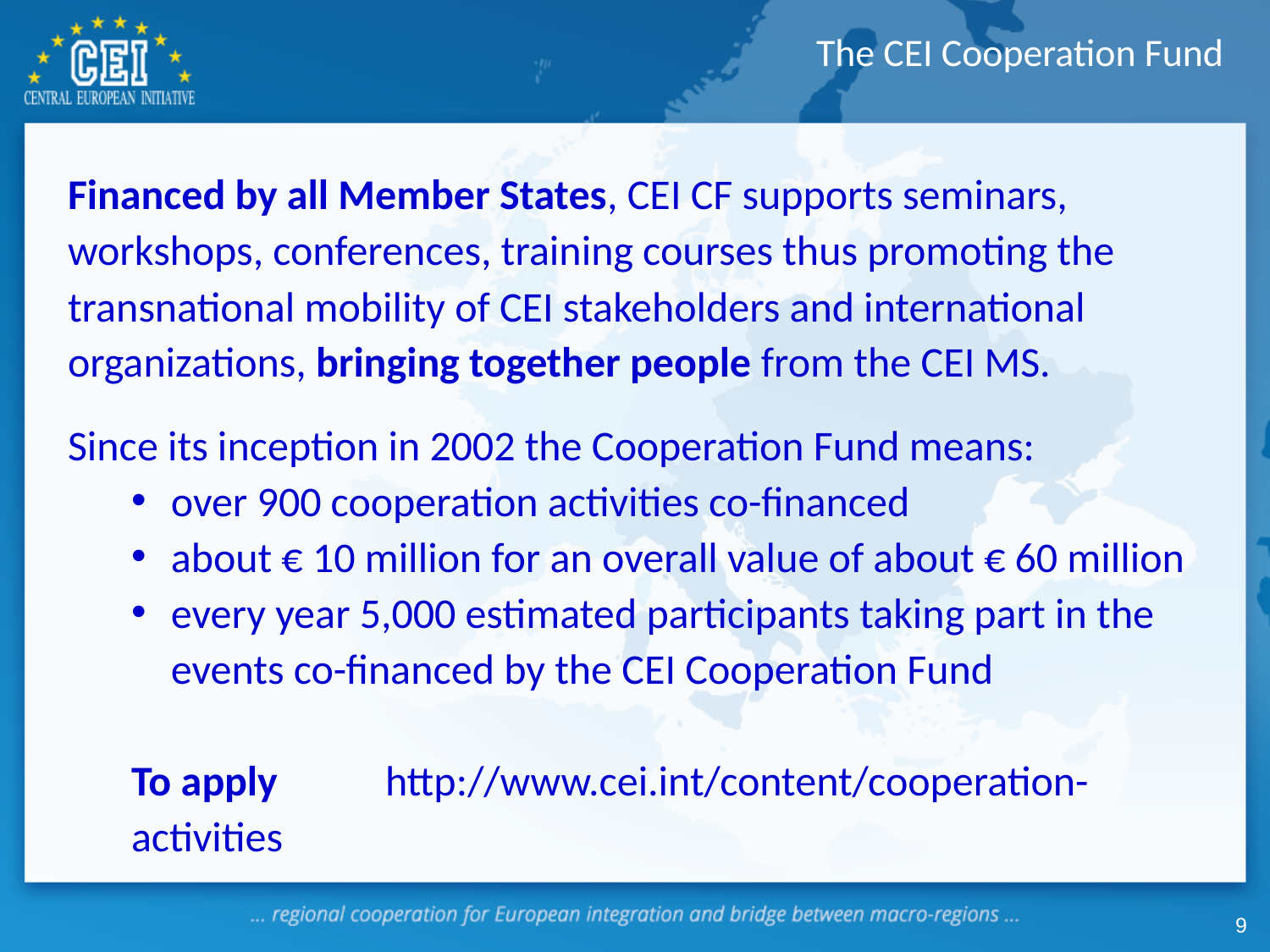

The CEI Cooperation Fund
# Financed by all Member States, CEI CF supports seminars, workshops, conferences, training courses thus promoting the transnational mobility of CEI stakeholders and international organizations, bringing together people from the CEI MS.

Since its inception in 2002 the Cooperation Fund means:
over 900 cooperation activities co-financed
about € 10 million for an overall value of about € 60 million
every year 5,000 estimated participants taking part in the events co-financed by the CEI Cooperation Fund

To apply	http://www.cei.int/content/cooperation-activities

9